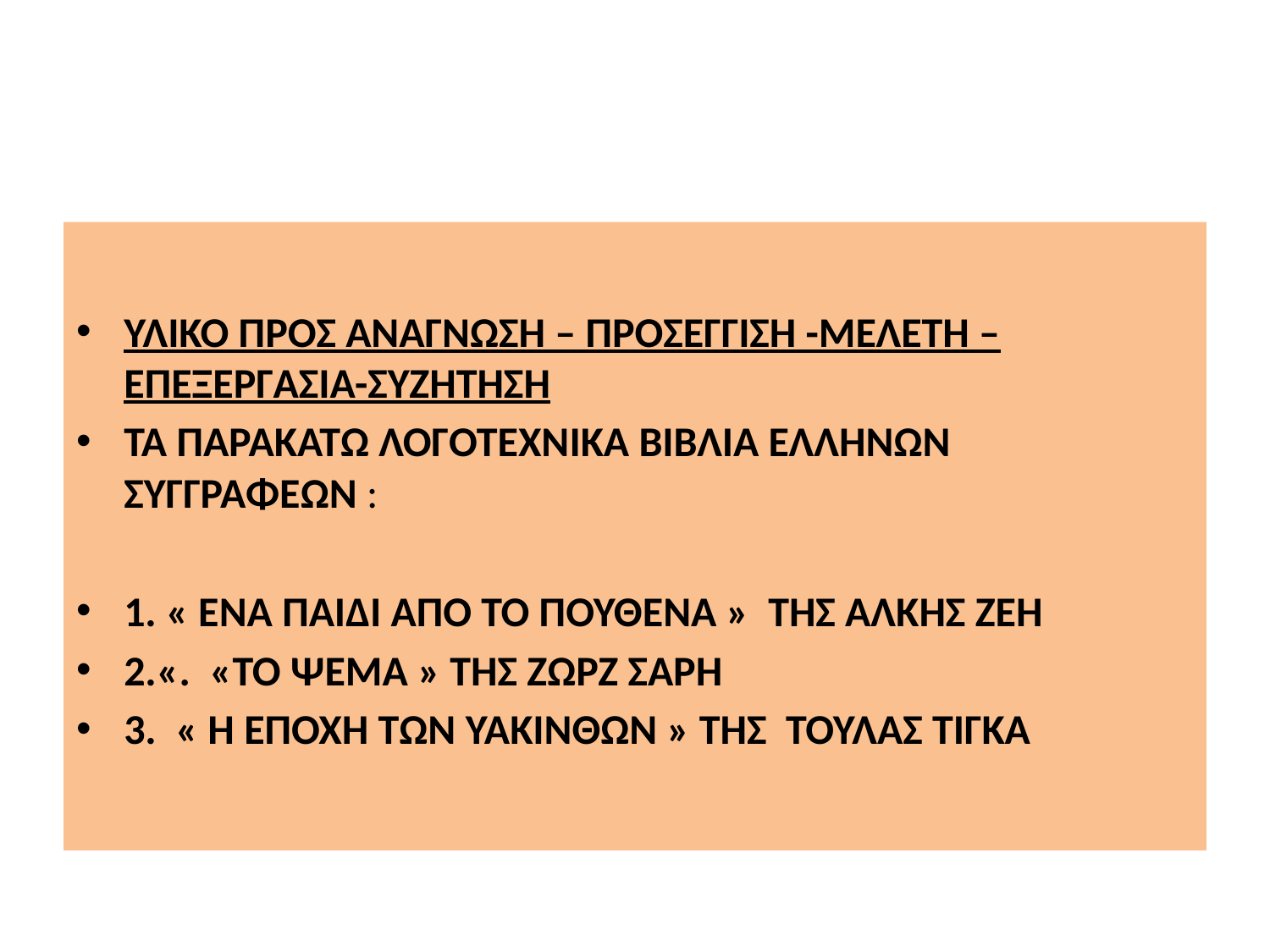

#

ΥΛΙΚΟ ΠΡΟΣ ΑΝΑΓΝΩΣΗ – ΠΡΟΣΕΓΓΙΣΗ -ΜΕΛΕΤΗ – ΕΠΕΞΕΡΓΑΣΙΑ-ΣΥΖΗΤΗΣΗ
ΤΑ ΠΑΡΑΚΑΤΩ ΛΟΓΟΤΕΧΝΙΚΑ ΒΙΒΛΙΑ ΕΛΛΗΝΩΝ  ΣΥΓΓΡΑΦΕΩΝ :

1. « ΕΝΑ ΠΑΙΔΙ ΑΠΟ ΤΟ ΠΟΥΘΕΝΑ »  ΤΗΣ ΑΛΚΗΣ ΖΕΗ
2.«.  «ΤΟ ΨΕΜΑ » ΤΗΣ ΖΩΡΖ ΣΑΡΗ
3.  « Η ΕΠΟΧΗ ΤΩΝ ΥΑΚΙΝΘΩΝ » ΤΗΣ  ΤΟΥΛΑΣ ΤΙΓΚΑ